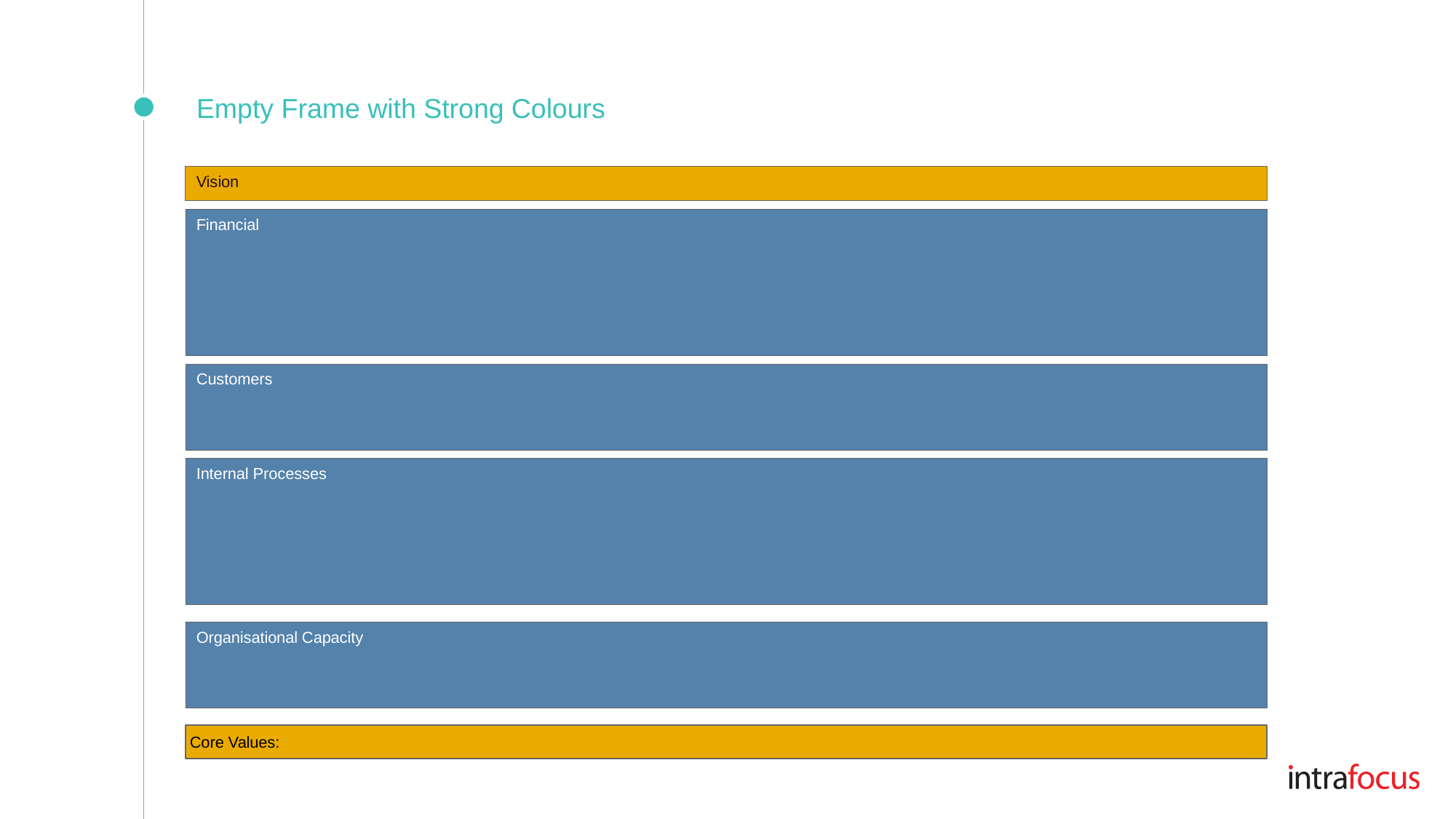

# Empty Frame with Strong Colours
Vision
Financial
Customers
Internal Processes
Organisational Capacity
Core Values: